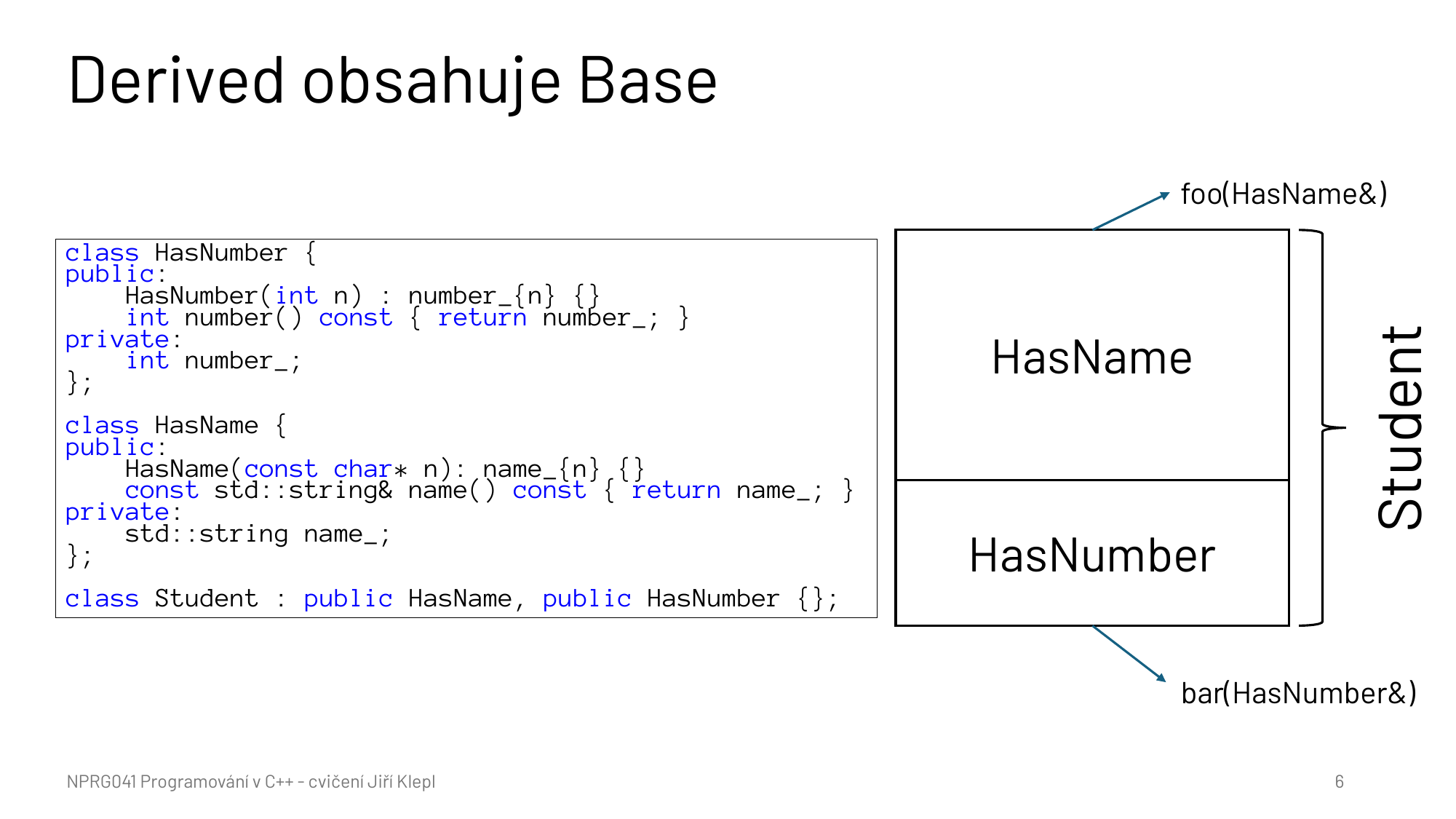

# Derived obsahuje Base
foo(HasName&)

class HasNumber {
public:
    HasNumber(int n) : number_{n} {}
    int number() const { return number_; }
private:
    int number_;
};
class HasName {
public:
    HasName(const char* n): name_{n} {}
    const std::string& name() const { return name_; }
private:
    std::string name_;
};
class Student : public HasName, public HasNumber {};
HasName
Student

HasNumber
bar(HasNumber&)
NPRG041 Programování v C++ - cvičení Jiří Klepl
6